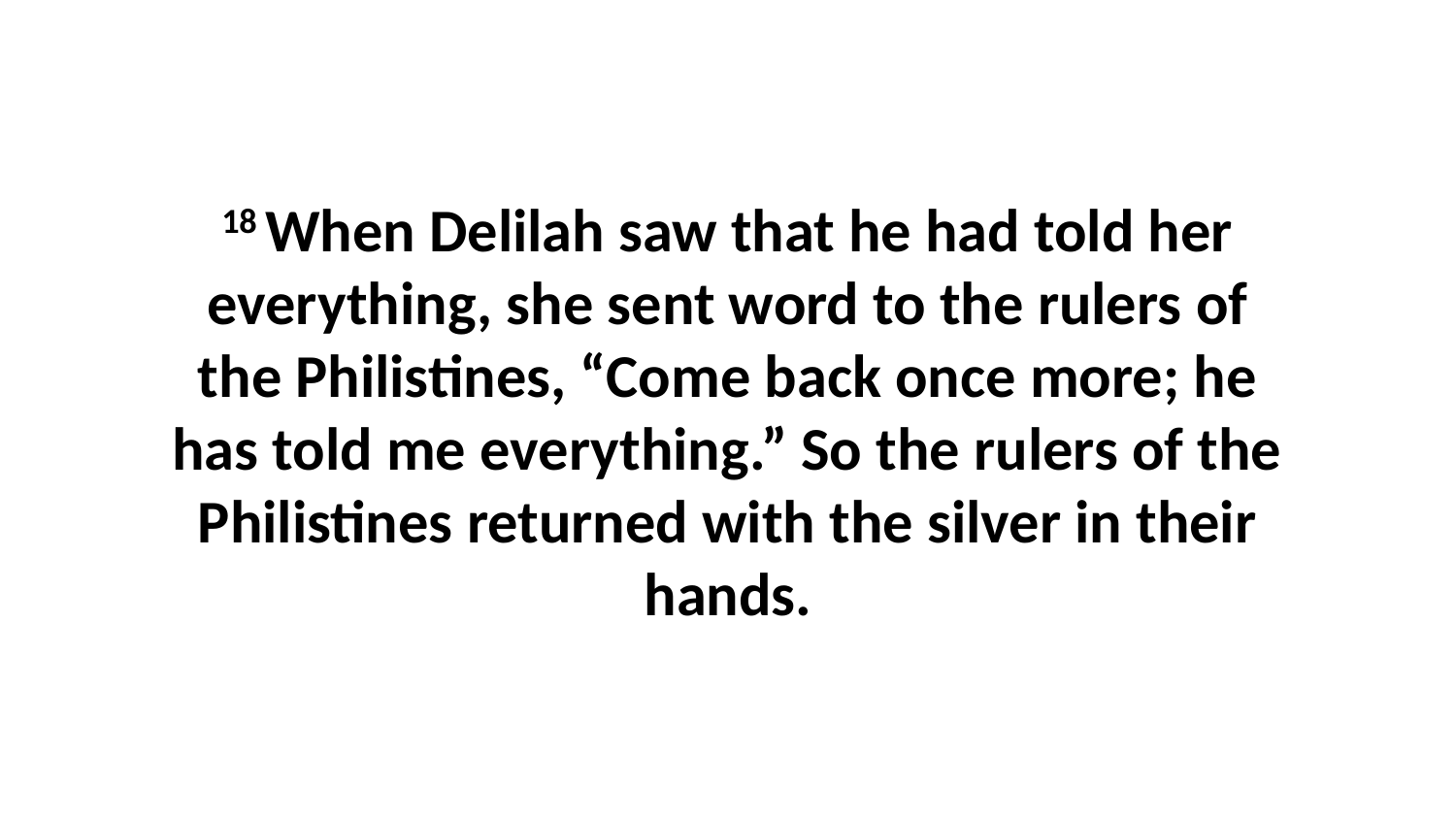

18 When Delilah saw that he had told her everything, she sent word to the rulers of the Philistines, “Come back once more; he has told me everything.” So the rulers of the Philistines returned with the silver in their hands.